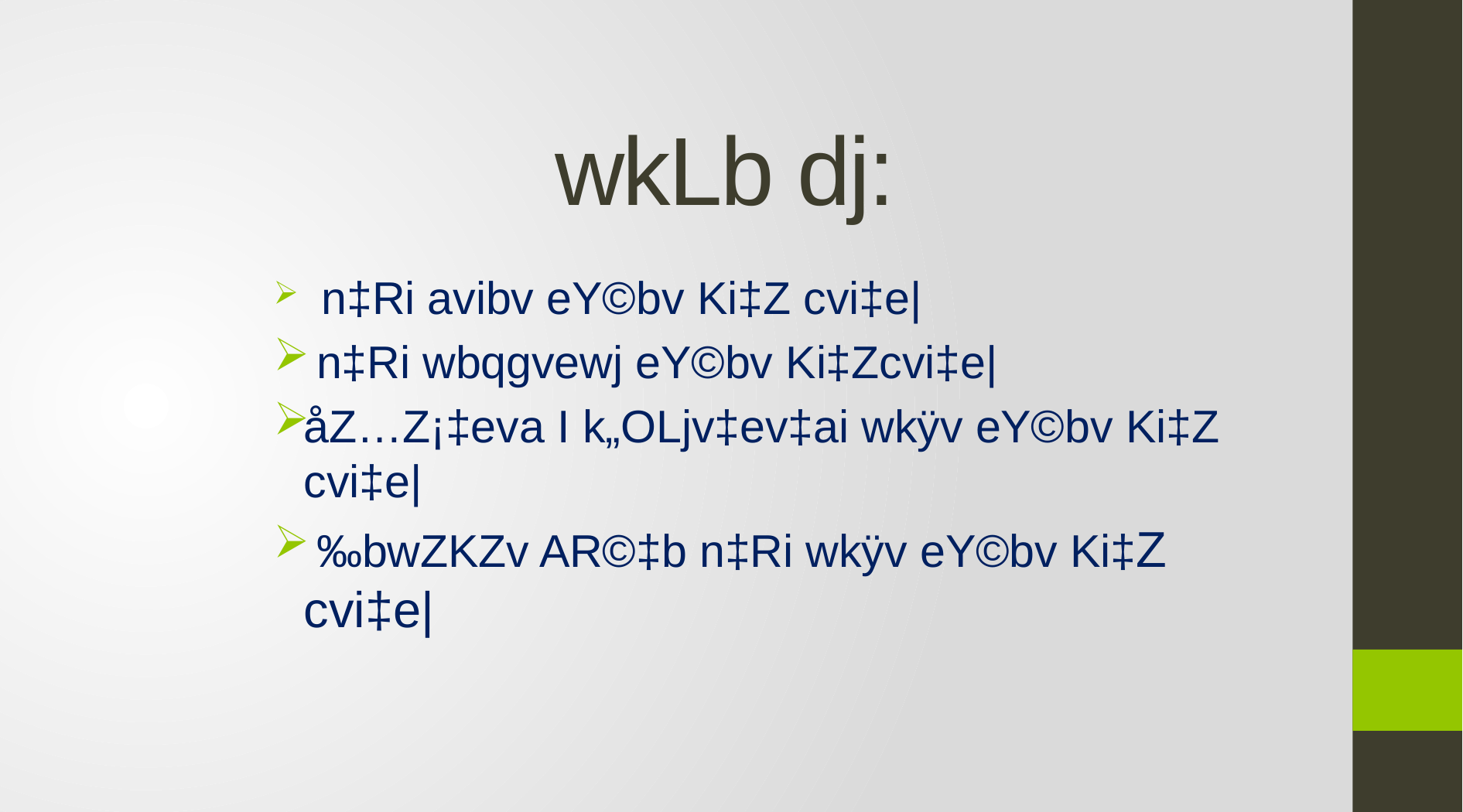

# wkLb dj:
  n‡Ri avibv eY©bv Ki‡Z cvi‡e|
 n‡Ri wbqgvewj eY©bv Ki‡Zcvi‡e|
åZ…Z¡‡eva I k„OLjv‡ev‡ai wkÿv eY©bv Ki‡Z cvi‡e|
 ‰bwZKZv AR©‡b n‡Ri wkÿv eY©bv Ki‡Z cvi‡e|